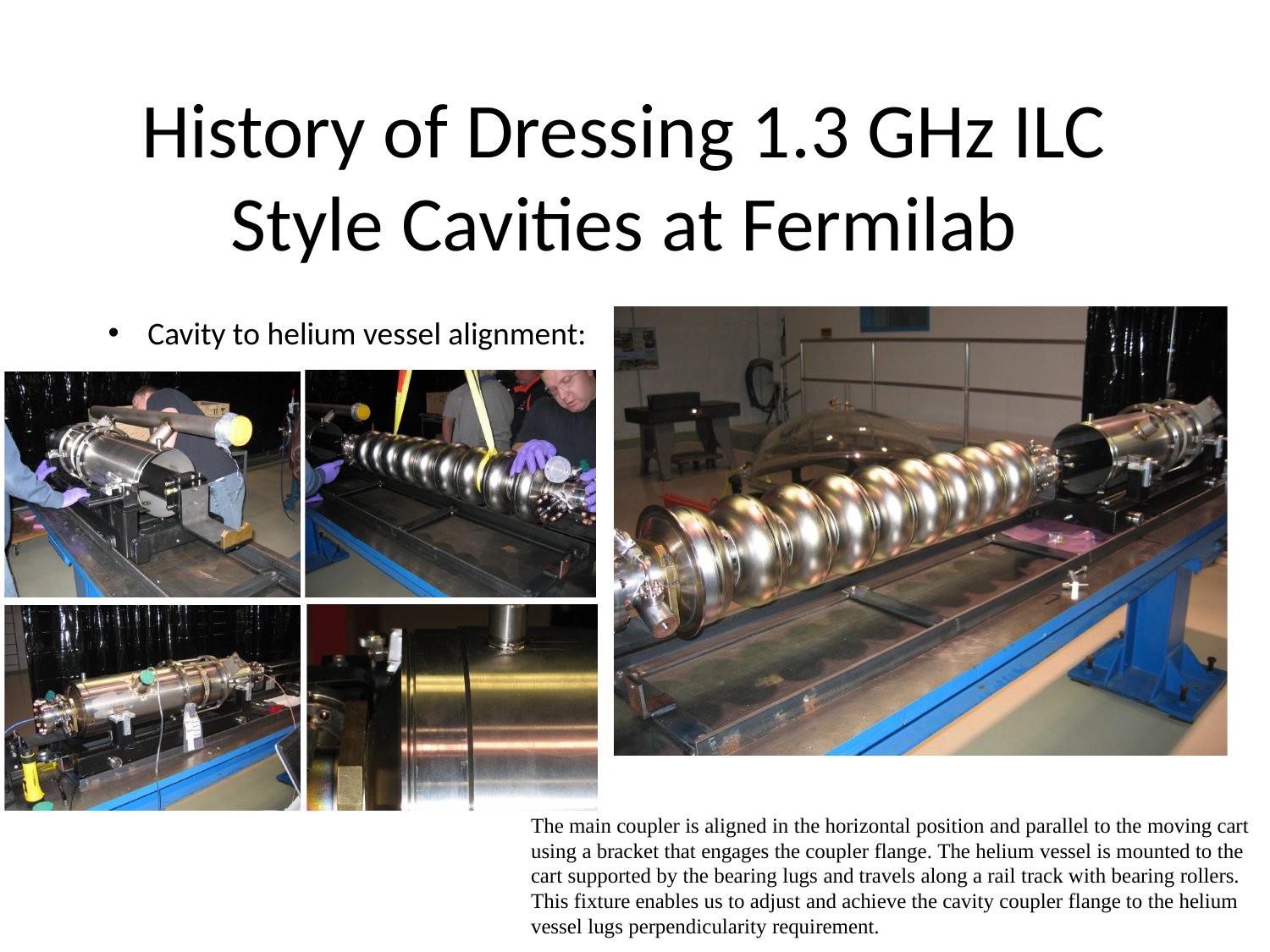

# History of Dressing 1.3 GHz ILC Style Cavities at Fermilab
Cavity to helium vessel alignment:

The main coupler is aligned in the horizontal position and parallel to the moving cart using a bracket that engages the coupler flange. The helium vessel is mounted to the cart supported by the bearing lugs and travels along a rail track with bearing rollers.  This fixture enables us to adjust and achieve the cavity coupler flange to the helium vessel lugs perpendicularity requirement.